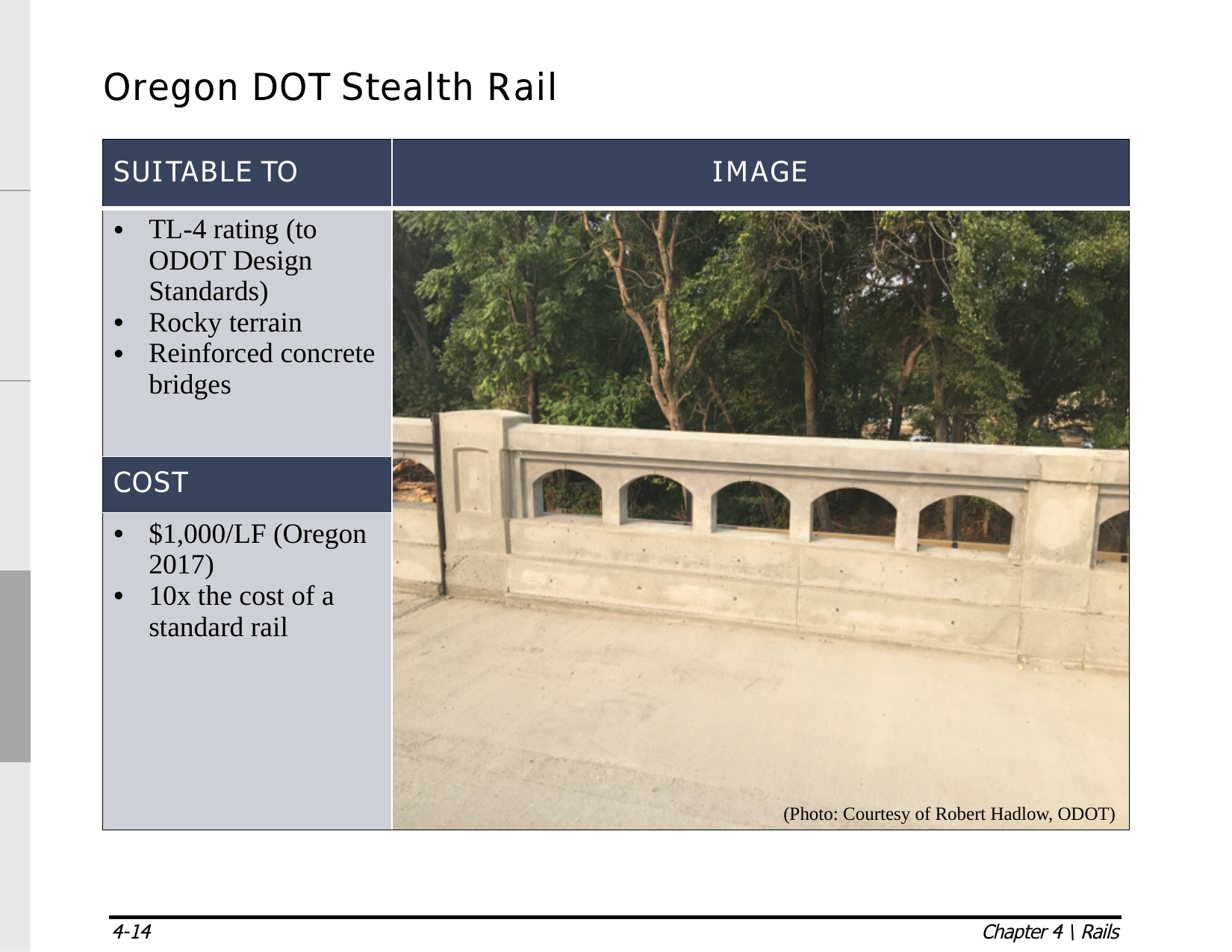

|  |
| --- |
|  |
|  |
|  |
|  |
Oregon DOT Stealth Rail
| SUITABLE TO | IMAGE |
| --- | --- |
| TL-4 rating (to ODOT Design Standards) Rocky terrain Reinforced concrete bridges |  |
| COST |  |
| $1,000/LF (Oregon 2017) 10x the cost of a standard rail |  |
(Photo: Courtesy of Robert Hadlow, ODOT)

4-14
Chapter 4 \ Rails